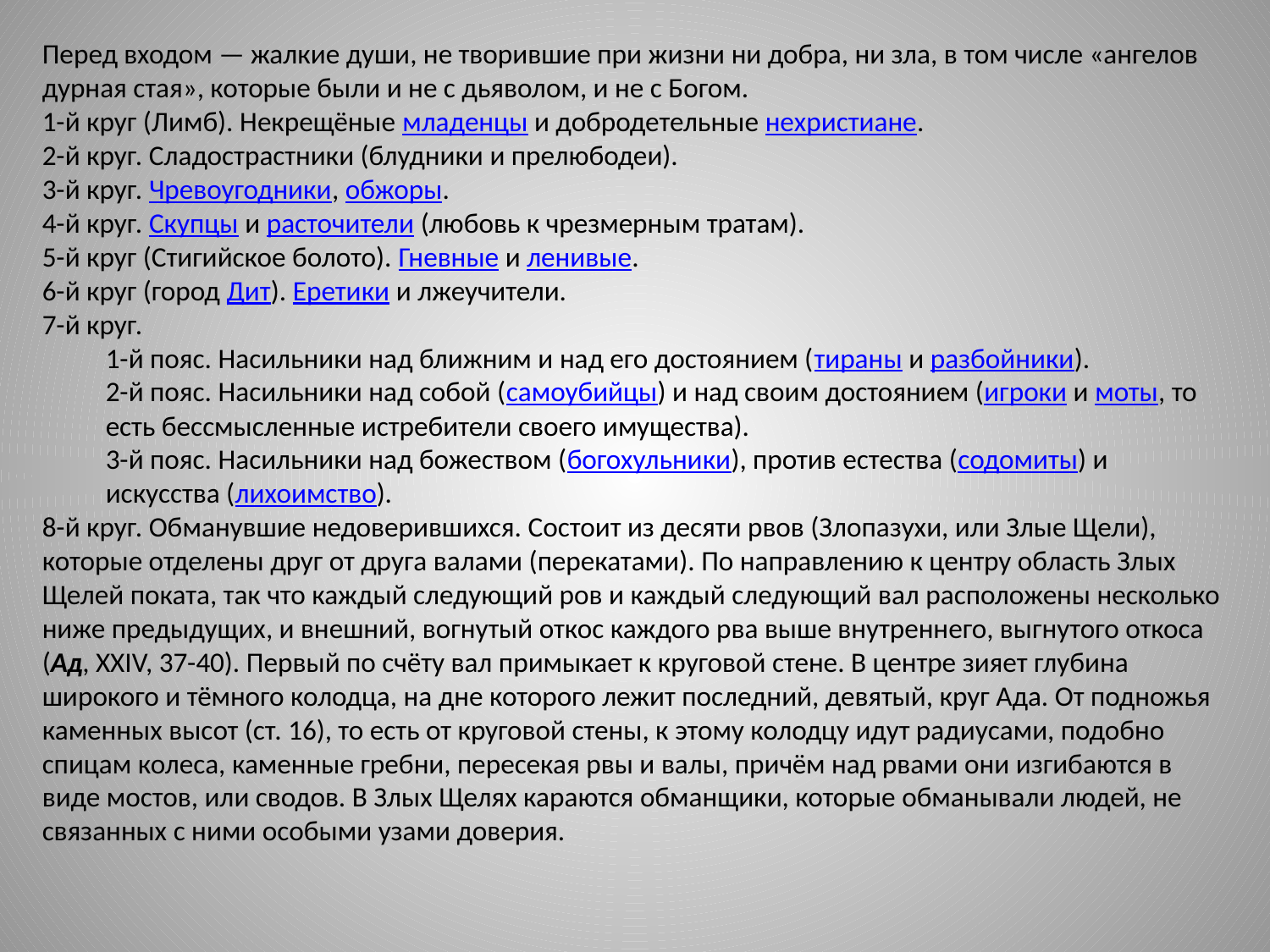

Перед входом — жалкие души, не творившие при жизни ни добра, ни зла, в том числе «ангелов дурная стая», которые были и не с дьяволом, и не с Богом.
1-й круг (Лимб). Некрещёные младенцы и добродетельные нехристиане.
2-й круг. Сладострастники (блудники и прелюбодеи).
3-й круг. Чревоугодники, обжоры.
4-й круг. Скупцы и расточители (любовь к чрезмерным тратам).
5-й круг (Стигийское болото). Гневные и ленивые.
6-й круг (город Дит). Еретики и лжеучители.
7-й круг.
1-й пояс. Насильники над ближним и над его достоянием (тираны и разбойники).
2-й пояс. Насильники над собой (самоубийцы) и над своим достоянием (игроки и моты, то есть бессмысленные истребители своего имущества).
3-й пояс. Насильники над божеством (богохульники), против естества (содомиты) и искусства (лихоимство).
8-й круг. Обманувшие недоверившихся. Состоит из десяти рвов (Злопазухи, или Злые Щели), которые отделены друг от друга валами (перекатами). По направлению к центру область Злых Щелей поката, так что каждый следующий ров и каждый следующий вал расположены несколько ниже предыдущих, и внешний, вогнутый откос каждого рва выше внутреннего, выгнутого откоса (Ад, XXIV, 37-40). Первый по счёту вал примыкает к круговой стене. В центре зияет глубина широкого и тёмного колодца, на дне которого лежит последний, девятый, круг Ада. От подножья каменных высот (ст. 16), то есть от круговой стены, к этому колодцу идут радиусами, подобно спицам колеса, каменные гребни, пересекая рвы и валы, причём над рвами они изгибаются в виде мостов, или сводов. В Злых Щелях караются обманщики, которые обманывали людей, не связанных с ними особыми узами доверия.